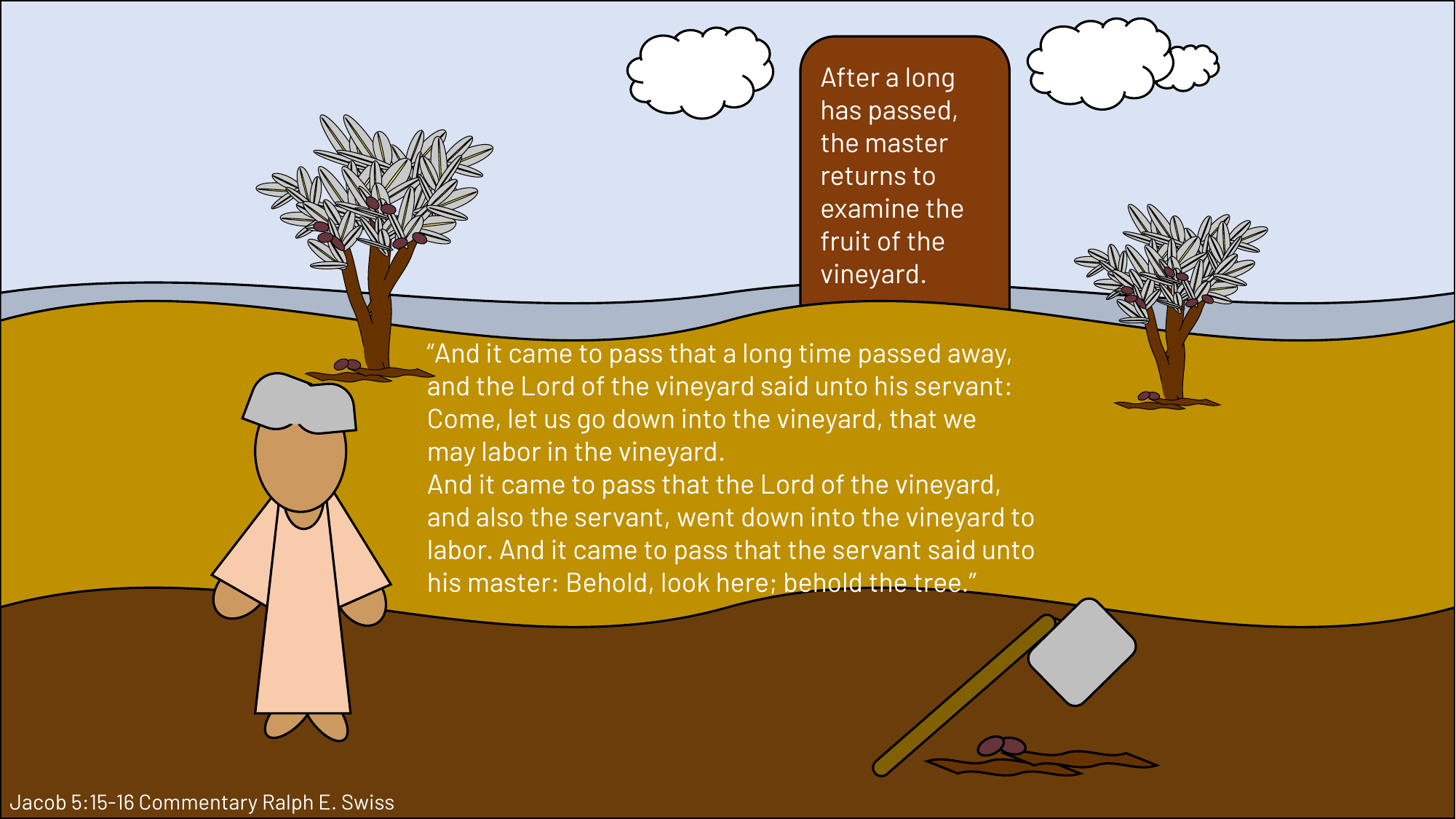

After a long has passed, the master returns to examine the fruit of the vineyard.

“And it came to pass that a long time passed away, and the Lord of the vineyard said unto his servant: Come, let us go down into the vineyard, that we may labor in the vineyard.
And it came to pass that the Lord of the vineyard, and also the servant, went down into the vineyard to labor. And it came to pass that the servant said unto his master: Behold, look here; behold the tree.”

Jacob 5:15-16 Commentary Ralph E. Swiss